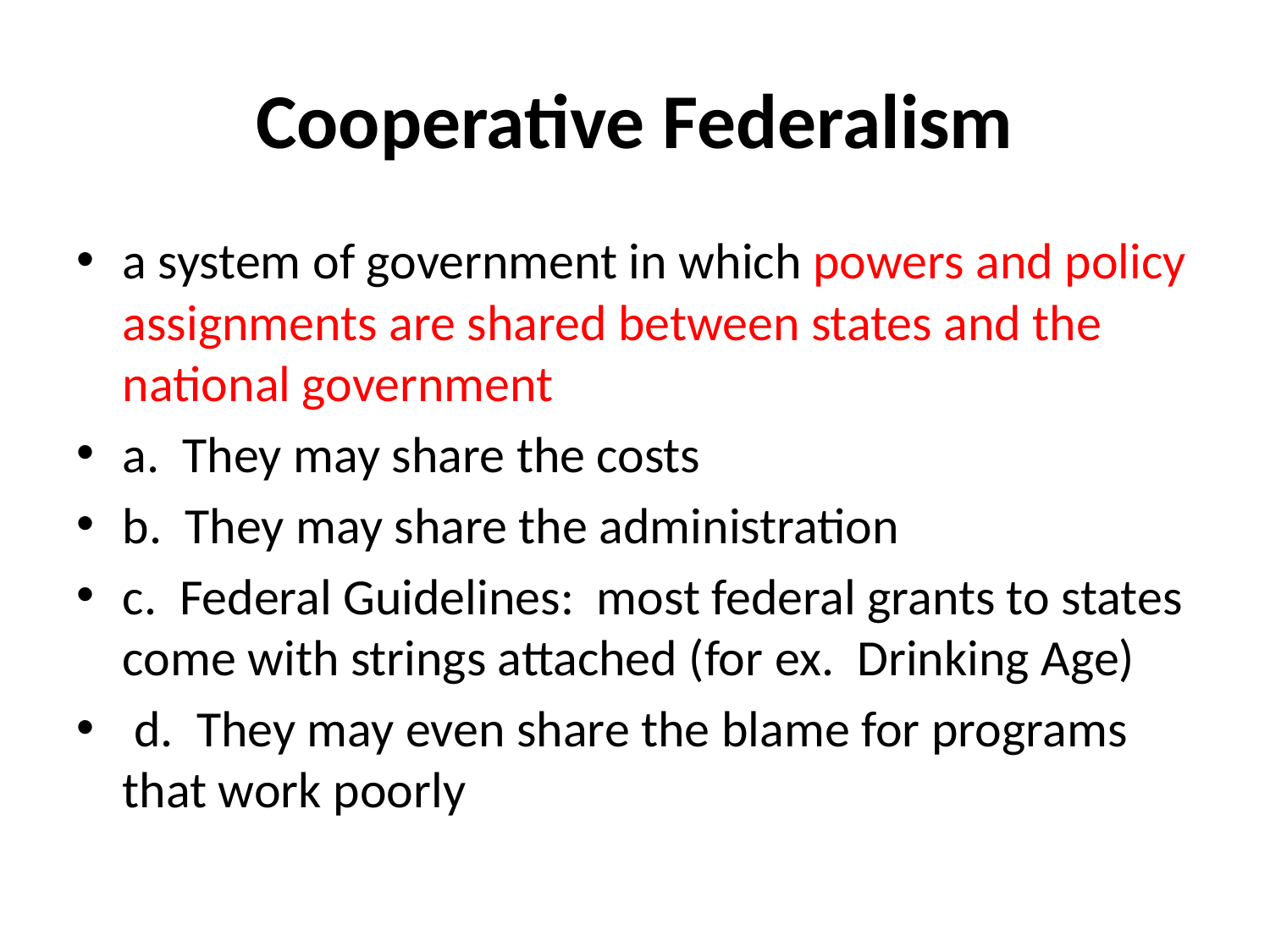

# Cooperative Federalism
a system of government in which powers and policy assignments are shared between states and the national government
a.  They may share the costs
b.  They may share the administration
c.  Federal Guidelines:  most federal grants to states come with strings attached (for ex.  Drinking Age)
 d.  They may even share the blame for programs that work poorly